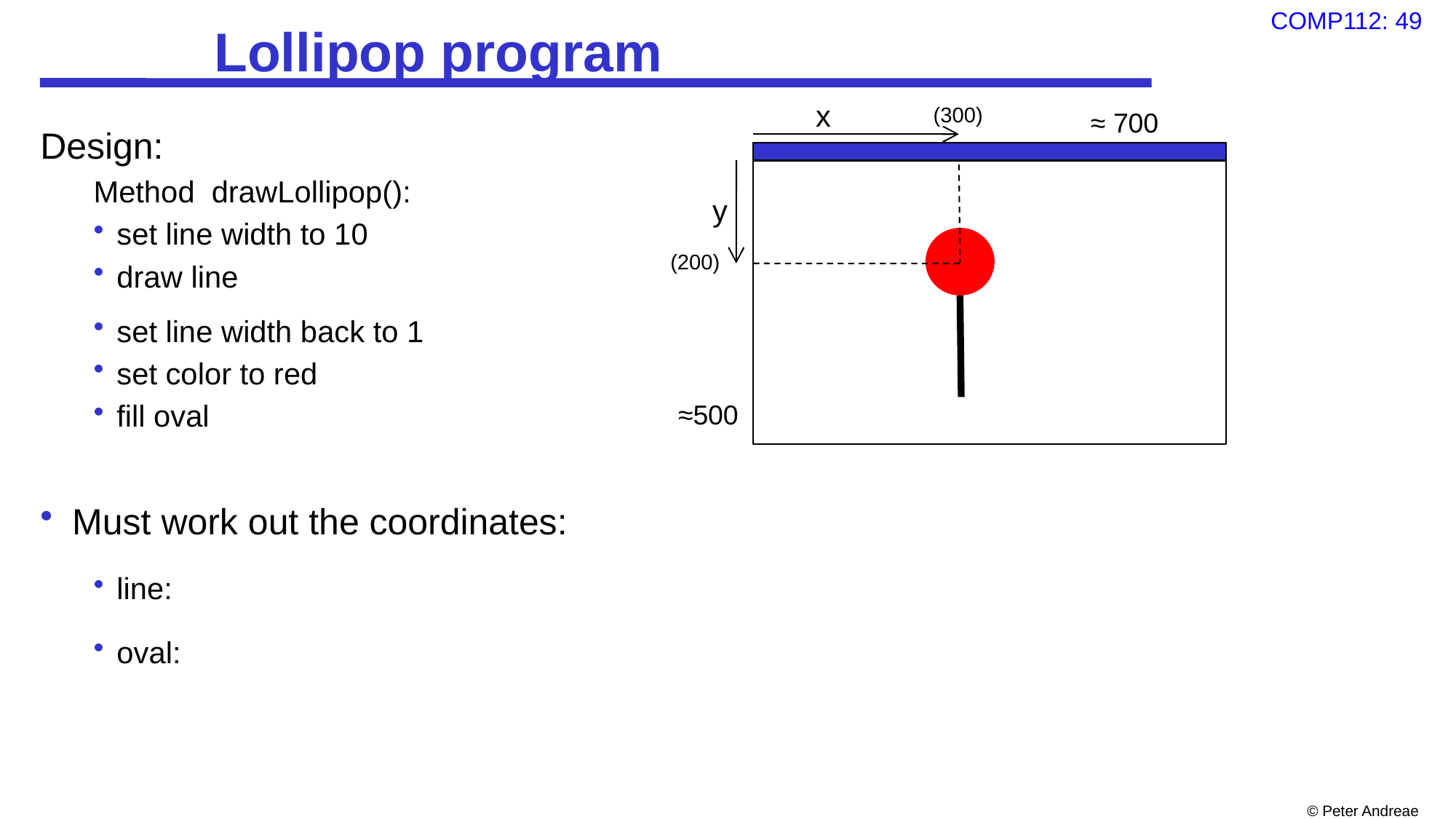

# Lollipop program
x
(300)
(200)
≈ 700
Design:
Method  drawLollipop():
set line width to 10
draw line
set line width back to 1
set color to red
fill oval

Must work out the coordinates:
line:
oval:

y

≈500